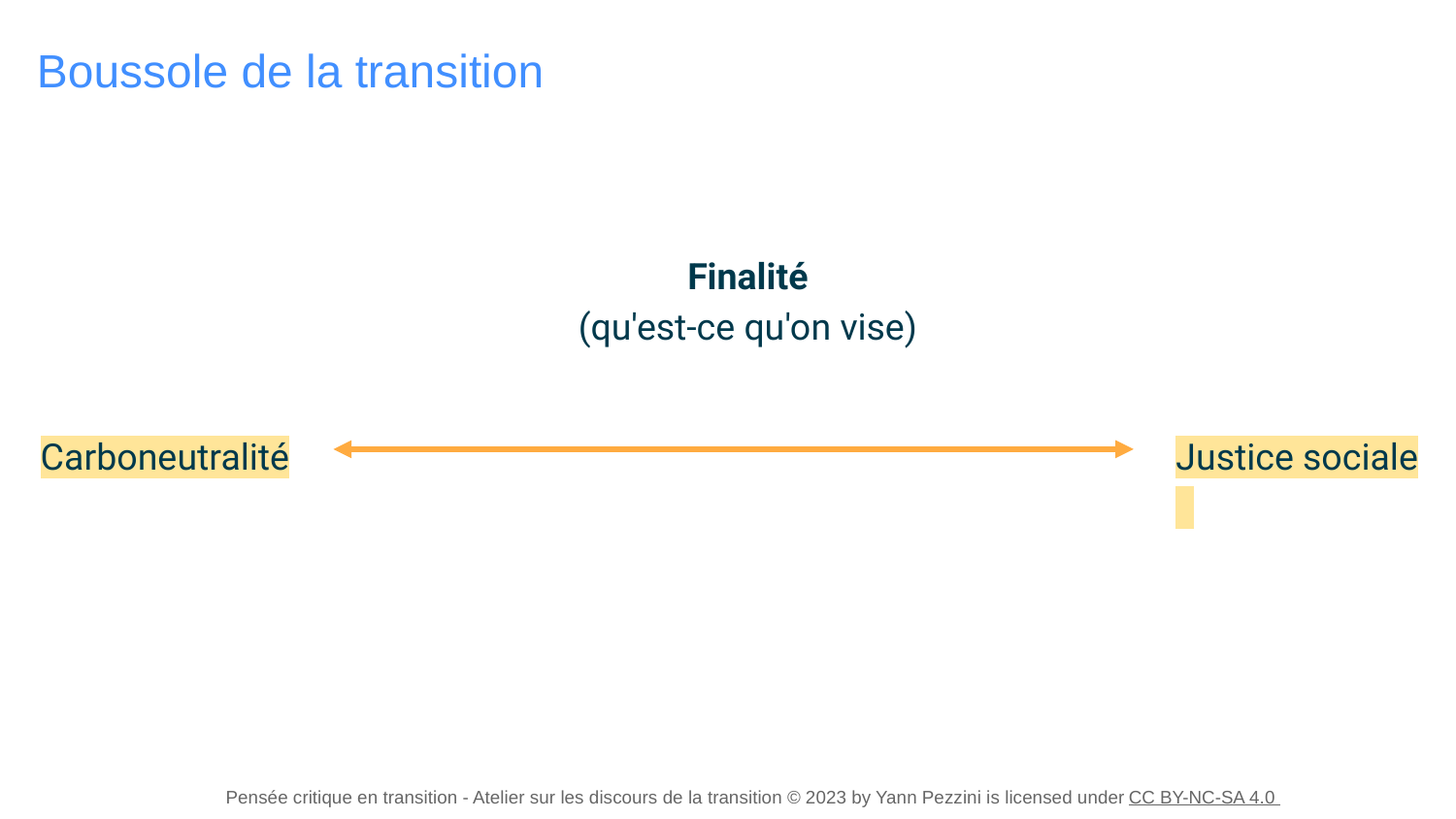

Boussole de la transition

Finalité
(qu'est-ce qu'on vise)
Carboneutralité
Justice sociale